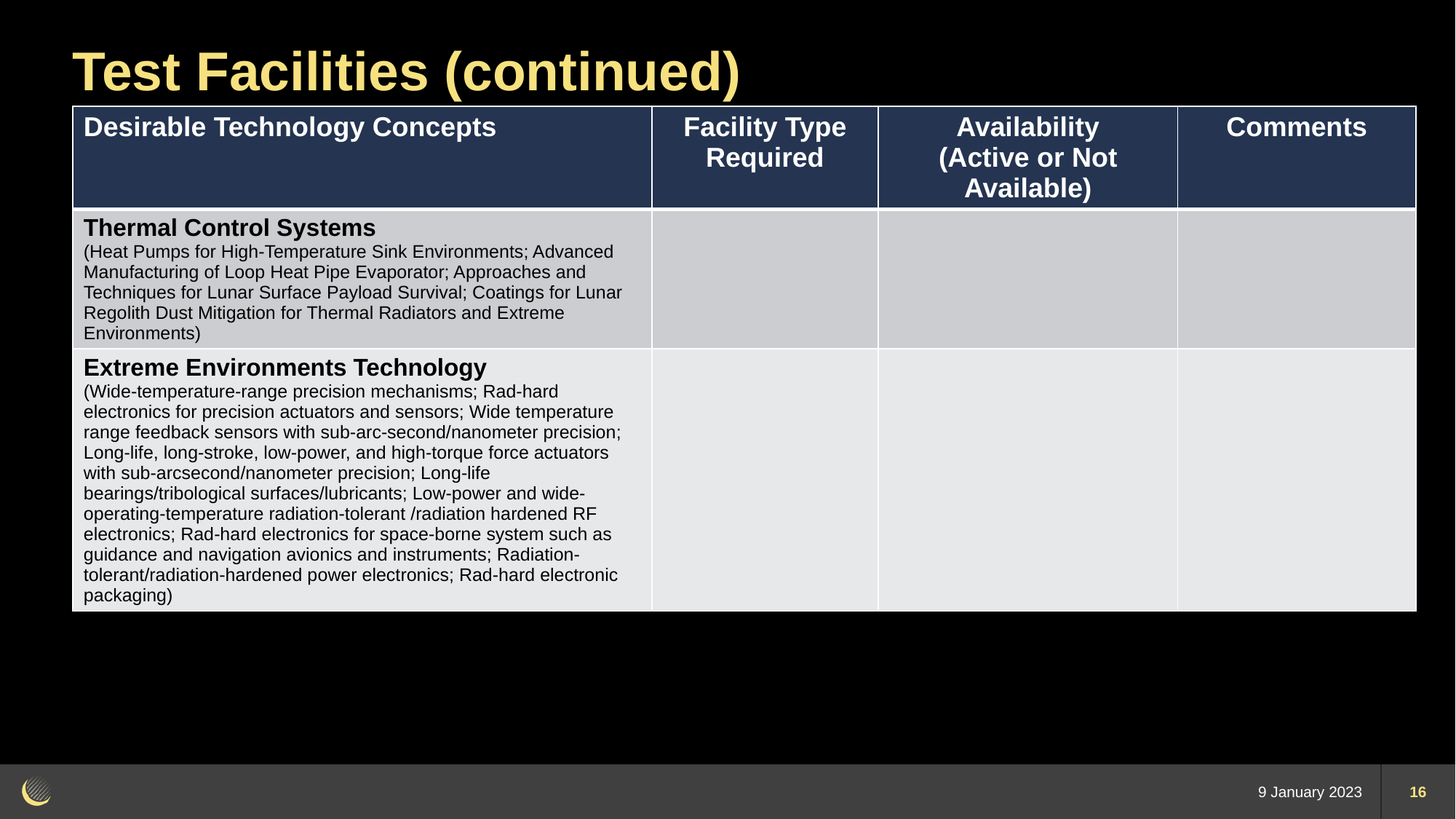

# Test Facilities (continued)
| Desirable Technology Concepts | Facility Type Required | Availability (Active or Not Available) | Comments |
| --- | --- | --- | --- |
| Thermal Control Systems (Heat Pumps for High-Temperature Sink Environments; Advanced Manufacturing of Loop Heat Pipe Evaporator; Approaches and Techniques for Lunar Surface Payload Survival; Coatings for Lunar Regolith Dust Mitigation for Thermal Radiators and Extreme Environments) |  |  |  |
| Extreme Environments Technology (Wide-temperature-range precision mechanisms; Rad-hard electronics for precision actuators and sensors; Wide temperature range feedback sensors with sub-arc-second/nanometer precision; Long-life, long-stroke, low-power, and high-torque force actuators with sub-arcsecond/nanometer precision; Long-life bearings/tribological surfaces/lubricants; Low-power and wide-operating-temperature radiation-tolerant /radiation hardened RF electronics; Rad-hard electronics for space-borne system such as guidance and navigation avionics and instruments; Radiation-tolerant/radiation-hardened power electronics; Rad-hard electronic packaging) |  |  |  |
9 January 2023
16